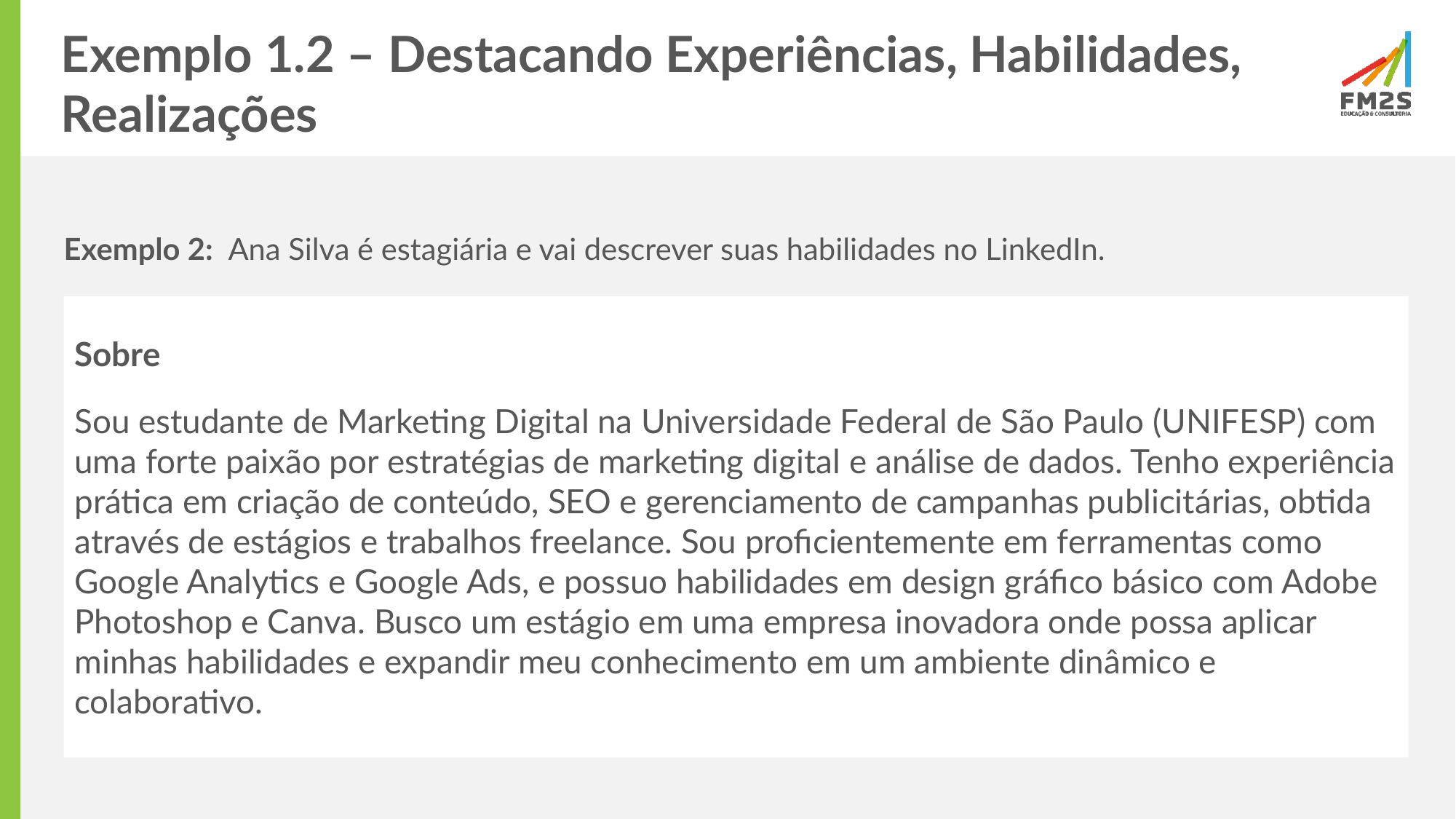

# Exemplo 1.2 – Destacando Experiências, Habilidades, Realizações
Exemplo 2:  Ana Silva é estagiária e vai descrever suas habilidades no LinkedIn.
Sobre
Sou estudante de Marketing Digital na Universidade Federal de São Paulo (UNIFESP) com uma forte paixão por estratégias de marketing digital e análise de dados. Tenho experiência prática em criação de conteúdo, SEO e gerenciamento de campanhas publicitárias, obtida através de estágios e trabalhos freelance. Sou proficientemente em ferramentas como Google Analytics e Google Ads, e possuo habilidades em design gráfico básico com Adobe Photoshop e Canva. Busco um estágio em uma empresa inovadora onde possa aplicar minhas habilidades e expandir meu conhecimento em um ambiente dinâmico e colaborativo.